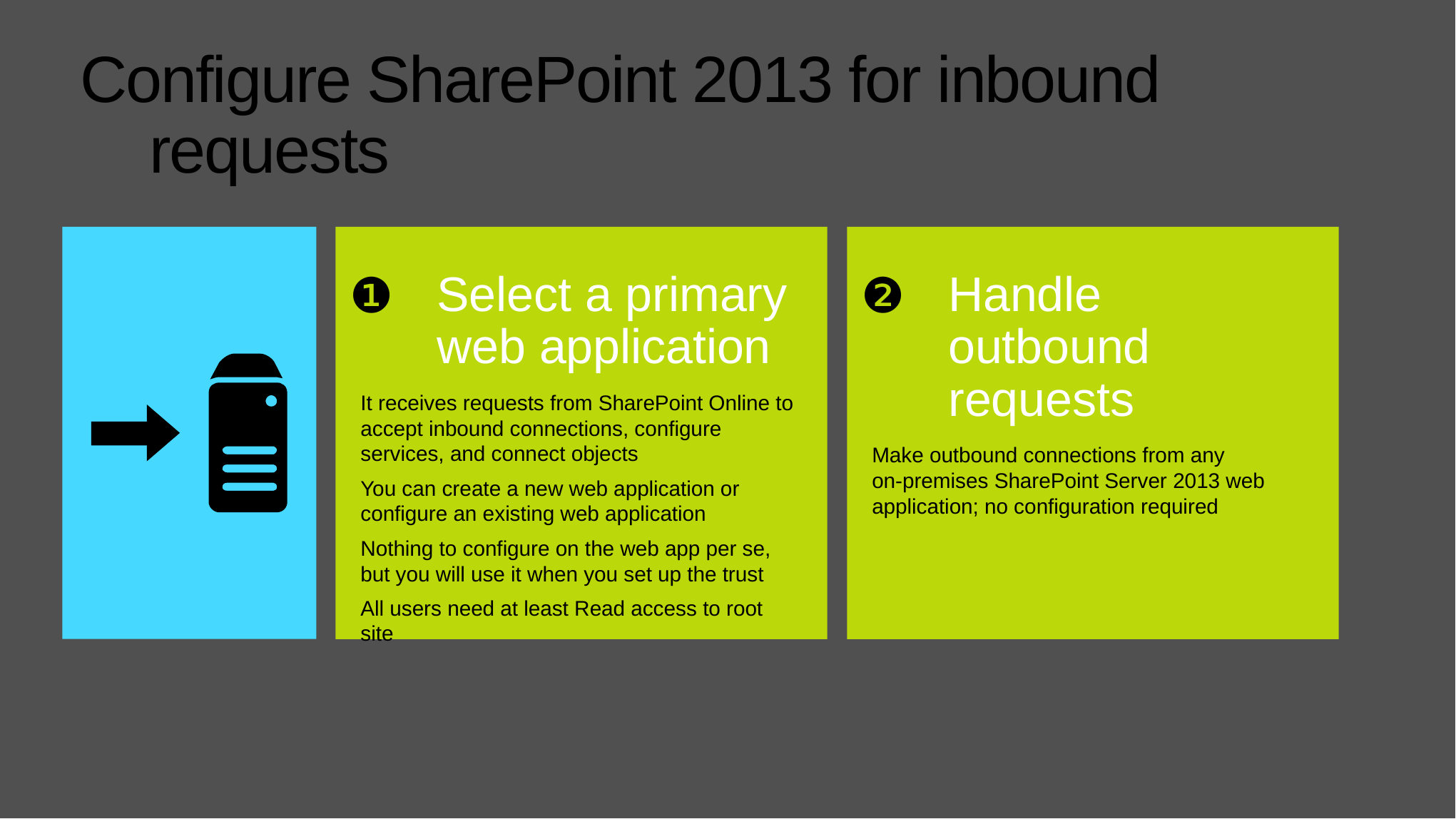

# Configure SharePoint 2013 for inbound requests

Select a primary web application
It receives requests from SharePoint Online to accept inbound connections, configure services, and connect objects
You can create a new web application or configure an existing web application
Nothing to configure on the web app per se, but you will use it when you set up the trust
All users need at least Read access to root site
❶
❷
Handle outbound requests
Make outbound connections from any
on-premises SharePoint Server 2013 web application; no configuration required